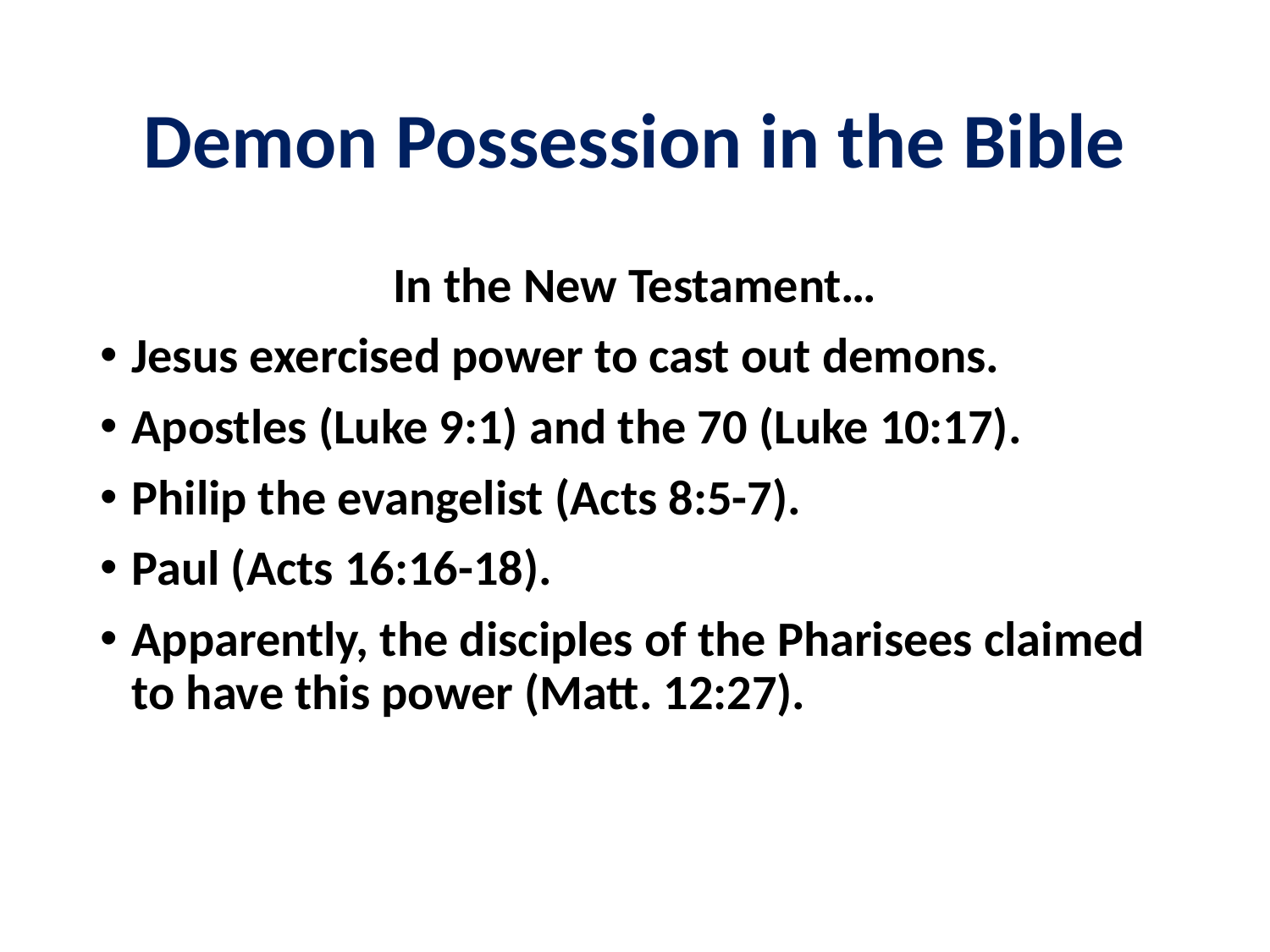

# Demon Possession in the Bible
In the New Testament…
Jesus exercised power to cast out demons.
Apostles (Luke 9:1) and the 70 (Luke 10:17).
Philip the evangelist (Acts 8:5-7).
Paul (Acts 16:16-18).
Apparently, the disciples of the Pharisees claimed to have this power (Matt. 12:27).